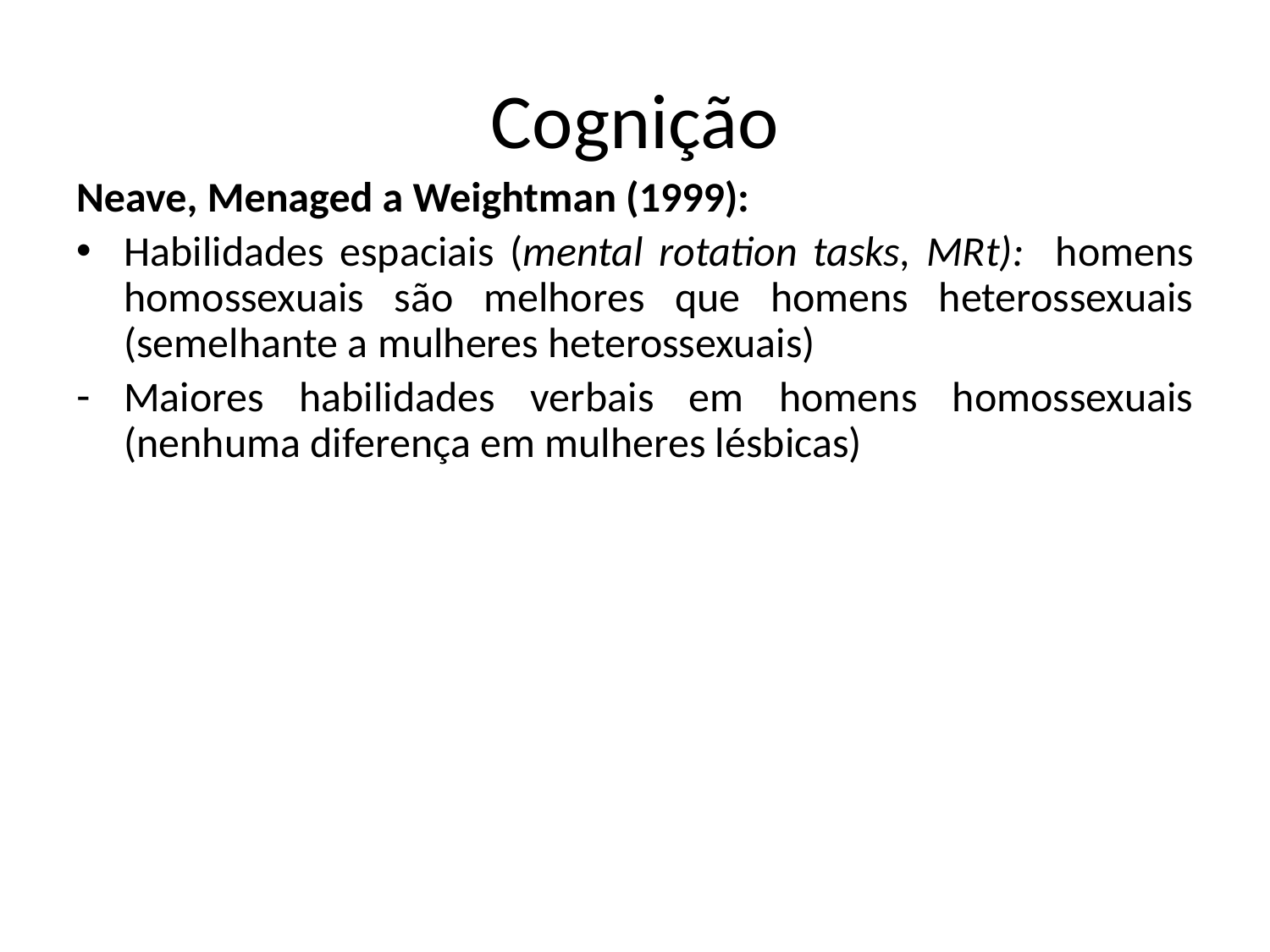

# Cognição
Neave, Menaged a Weightman (1999):
Habilidades espaciais (mental rotation tasks, MRt):  homens homossexuais são melhores que homens heterossexuais (semelhante a mulheres heterossexuais)
Maiores habilidades verbais em homens homossexuais (nenhuma diferença em mulheres lésbicas)